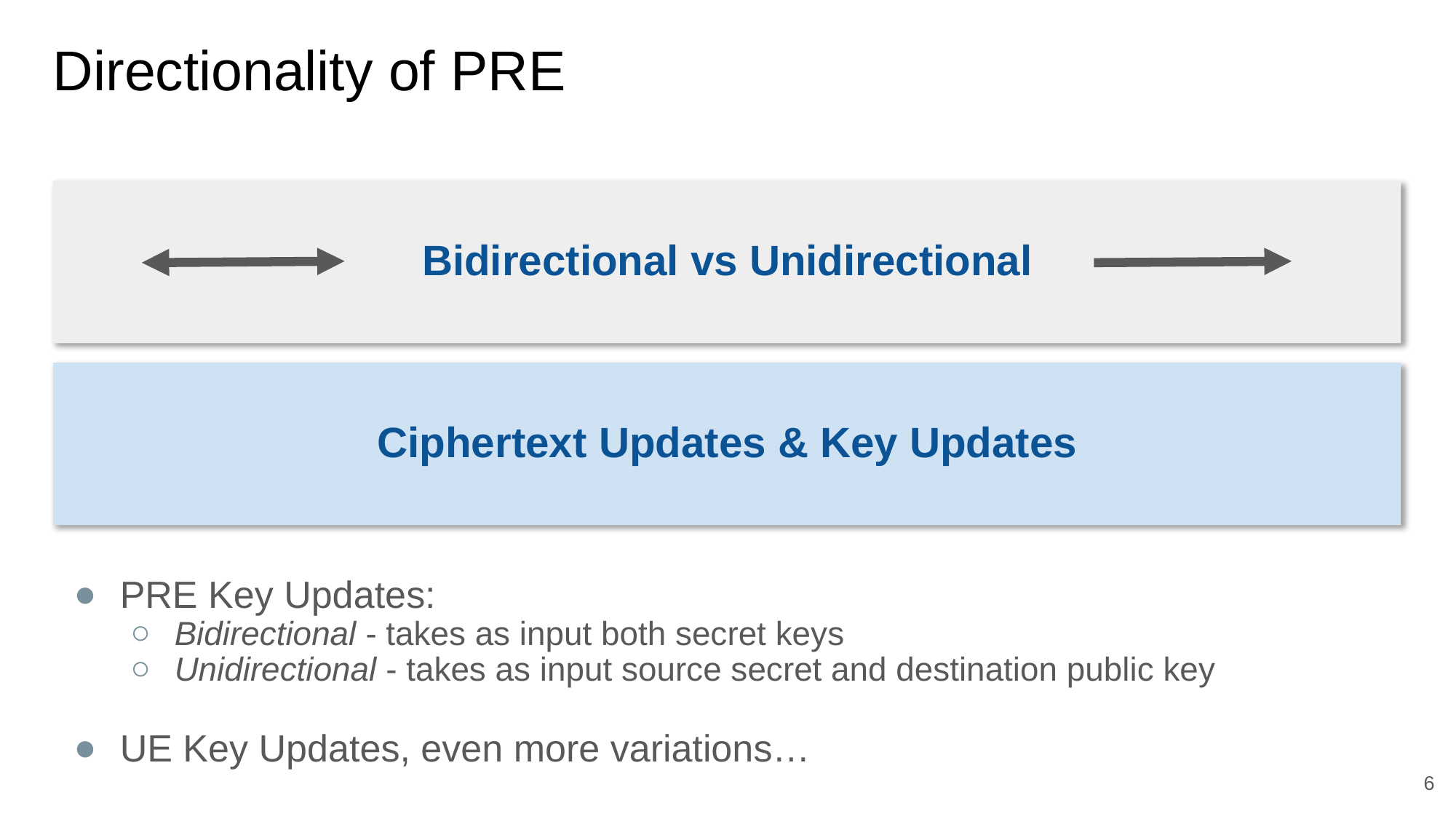

# Directionality of PRE

Bidirectional vs Unidirectional
Ciphertext Updates & Key Updates
PRE Key Updates:
Bidirectional - takes as input both secret keys
Unidirectional - takes as input source secret and destination public key

UE Key Updates, even more variations…
6